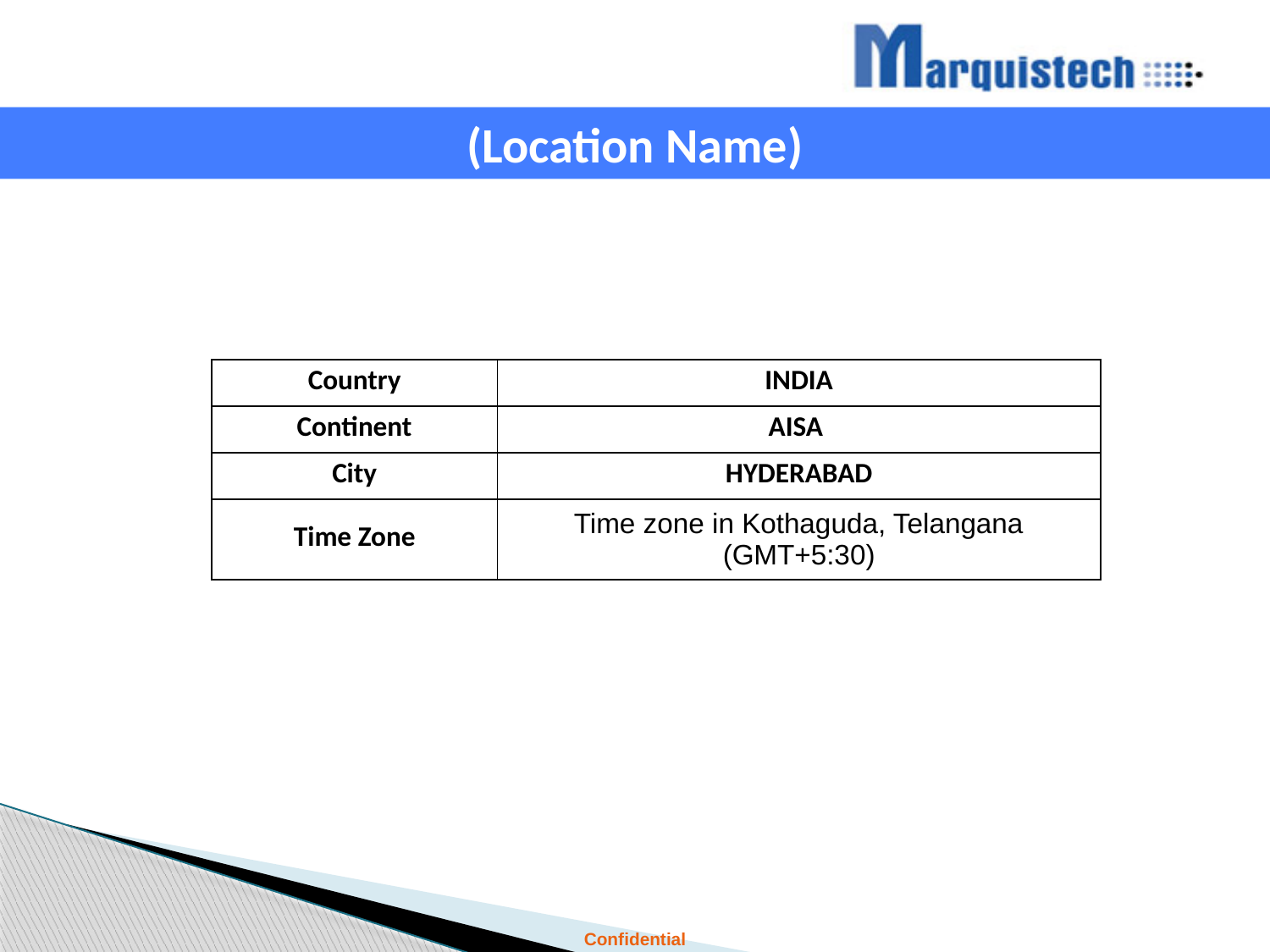

(Location Name)
| Country | INDIA |
| --- | --- |
| Continent | AISA |
| City | HYDERABAD |
| Time Zone | Time zone in Kothaguda, Telangana (GMT+5:30) |